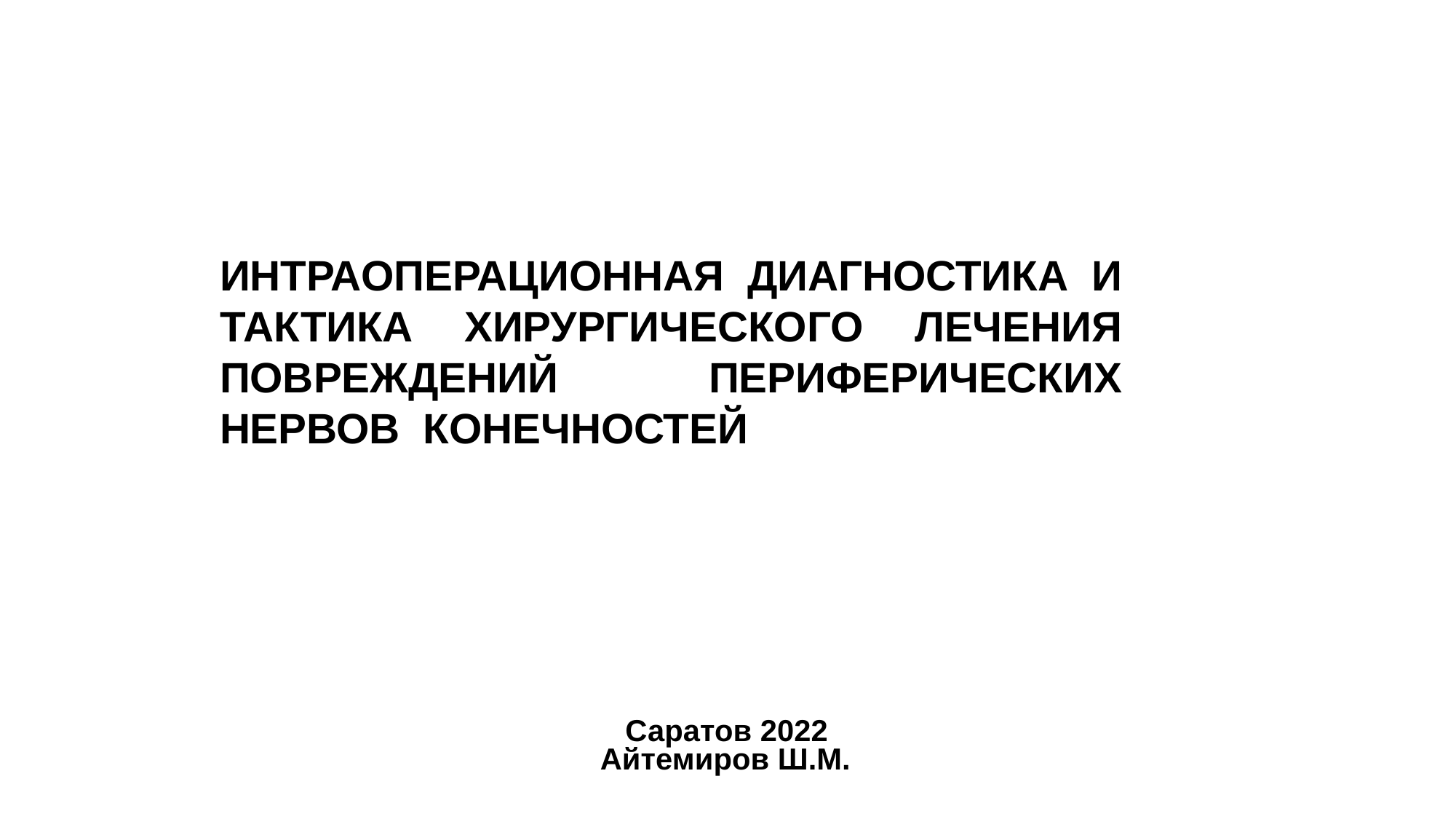

ИНТРАОПЕРАЦИОННАЯ ДИАГНОСТИКА И ТАКТИКА ХИРУРГИЧЕСКОГО ЛЕЧЕНИЯ ПОВРЕЖДЕНИЙ ПЕРИФЕРИЧЕСКИХ НЕРВОВ  КОНЕЧНОСТЕЙ

             Айтемиров Ш.М.
Саратов 2022